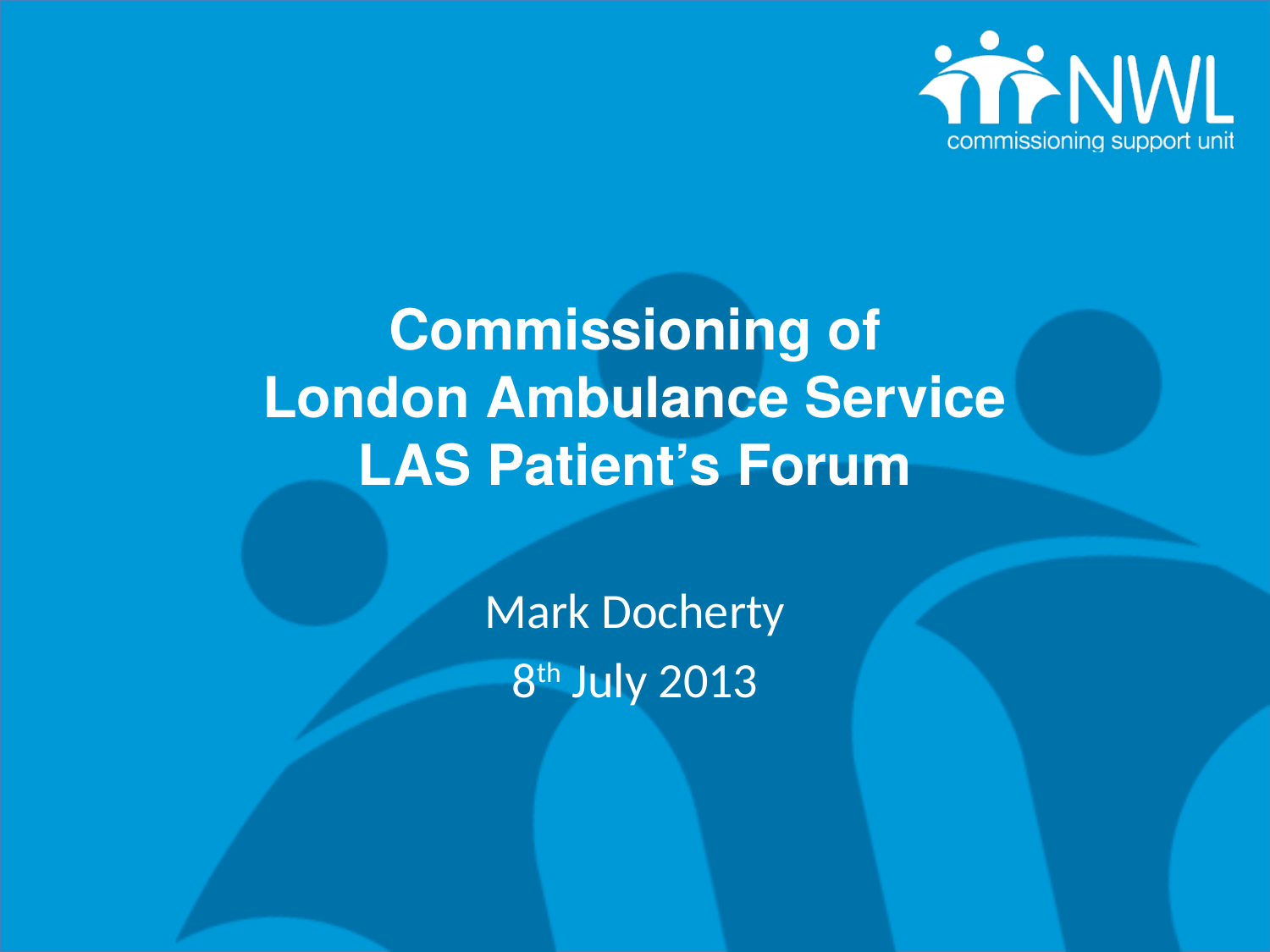

# Commissioning of London Ambulance Service LAS Patient’s Forum

Mark Docherty
8th July 2013